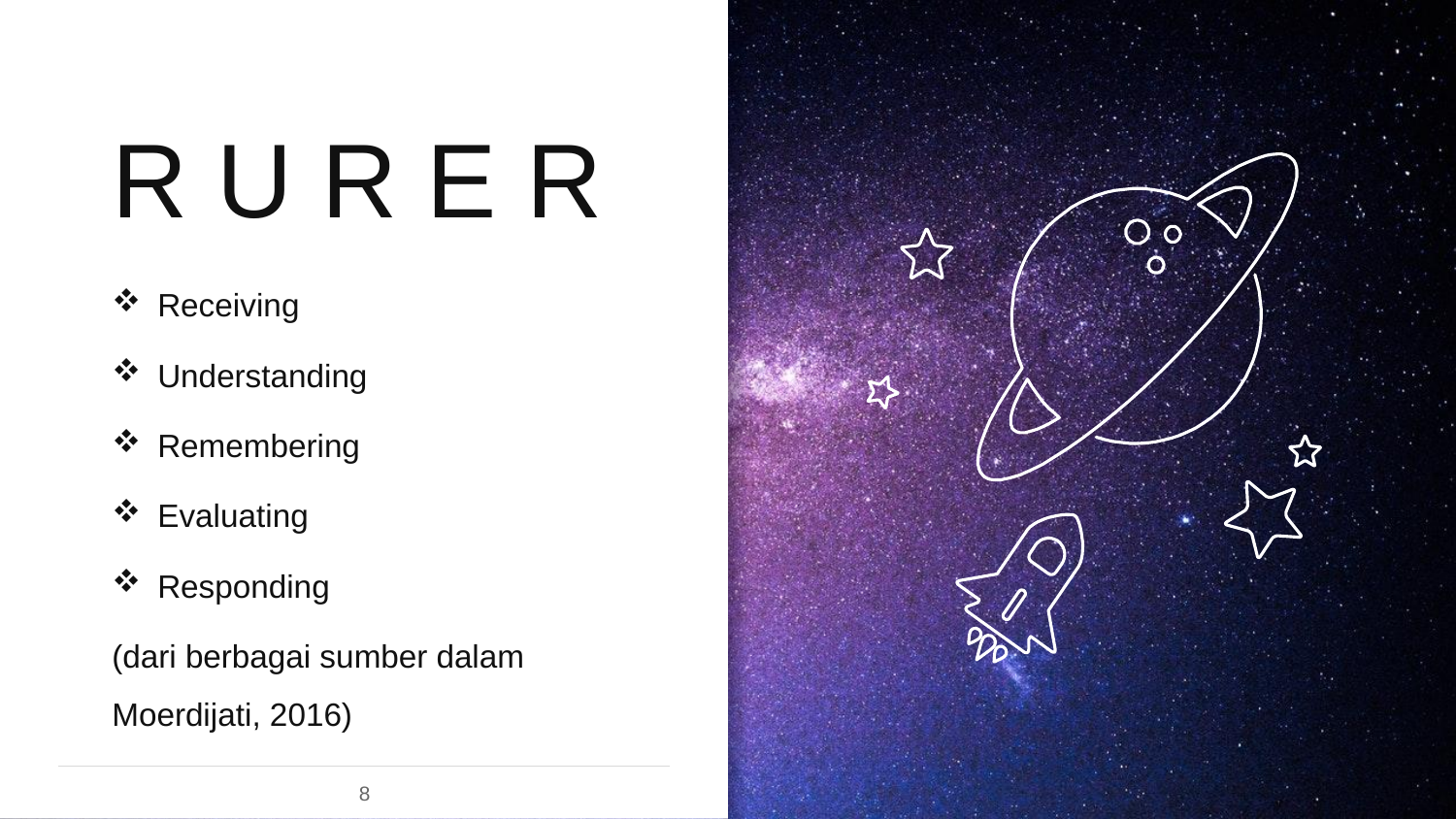

# R U R E R

Receiving
Understanding
Remembering
Evaluating
Responding
(dari berbagai sumber dalam Moerdijati, 2016)

8